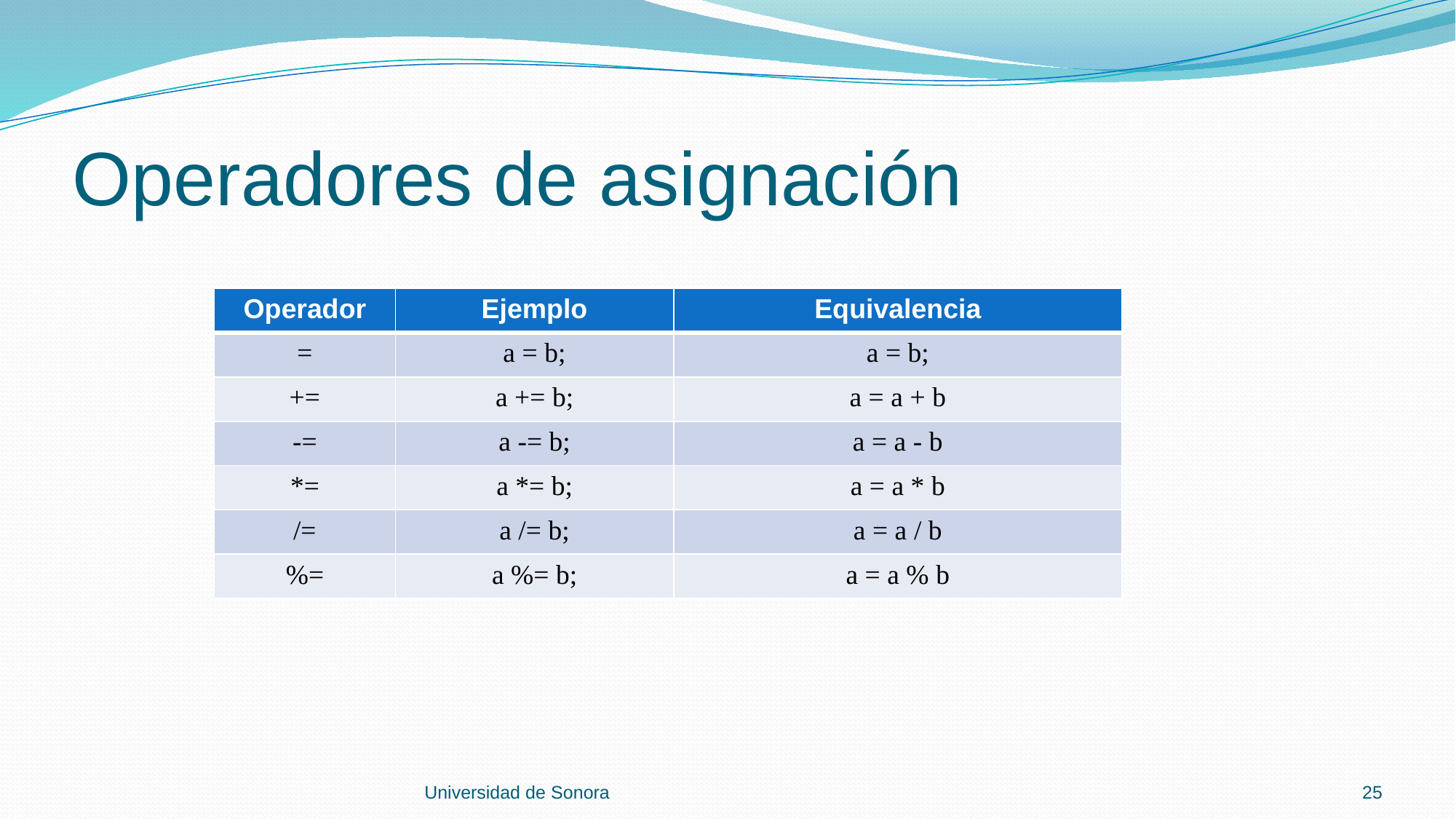

# Operadores de asignación
| Operador | Ejemplo | Equivalencia |
| --- | --- | --- |
| = | a = b; | a = b; |
| += | a += b; | a = a + b |
| -= | a -= b; | a = a - b |
| \*= | a \*= b; | a = a \* b |
| /= | a /= b; | a = a / b |
| %= | a %= b; | a = a % b |
Universidad de Sonora
25